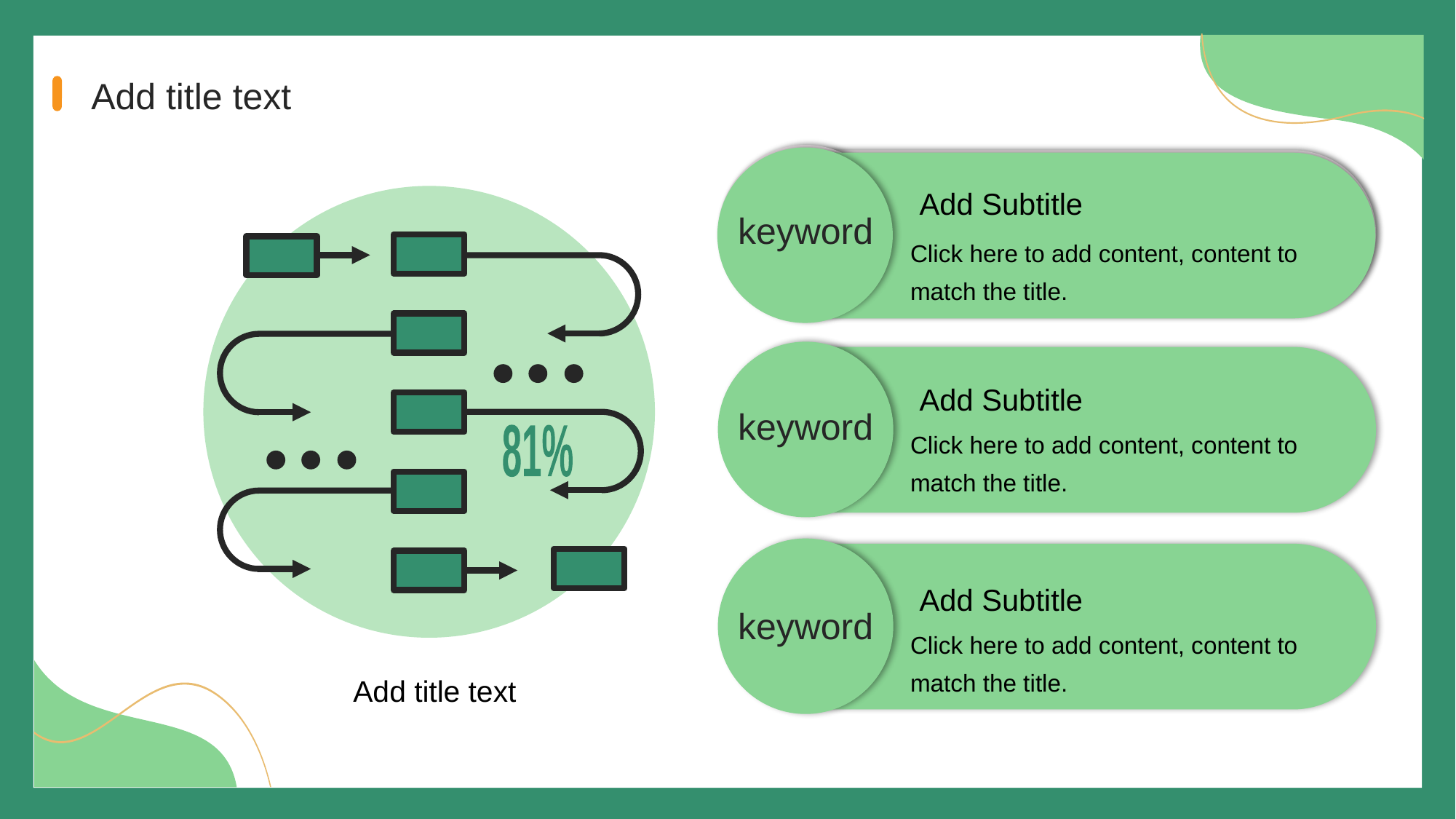

Add title text

Add Subtitle

81%

Add title text
keyword
Click here to add content, content to match the title.
Add Subtitle
keyword
Click here to add content, content to match the title.
Add Subtitle
keyword
Click here to add content, content to match the title.